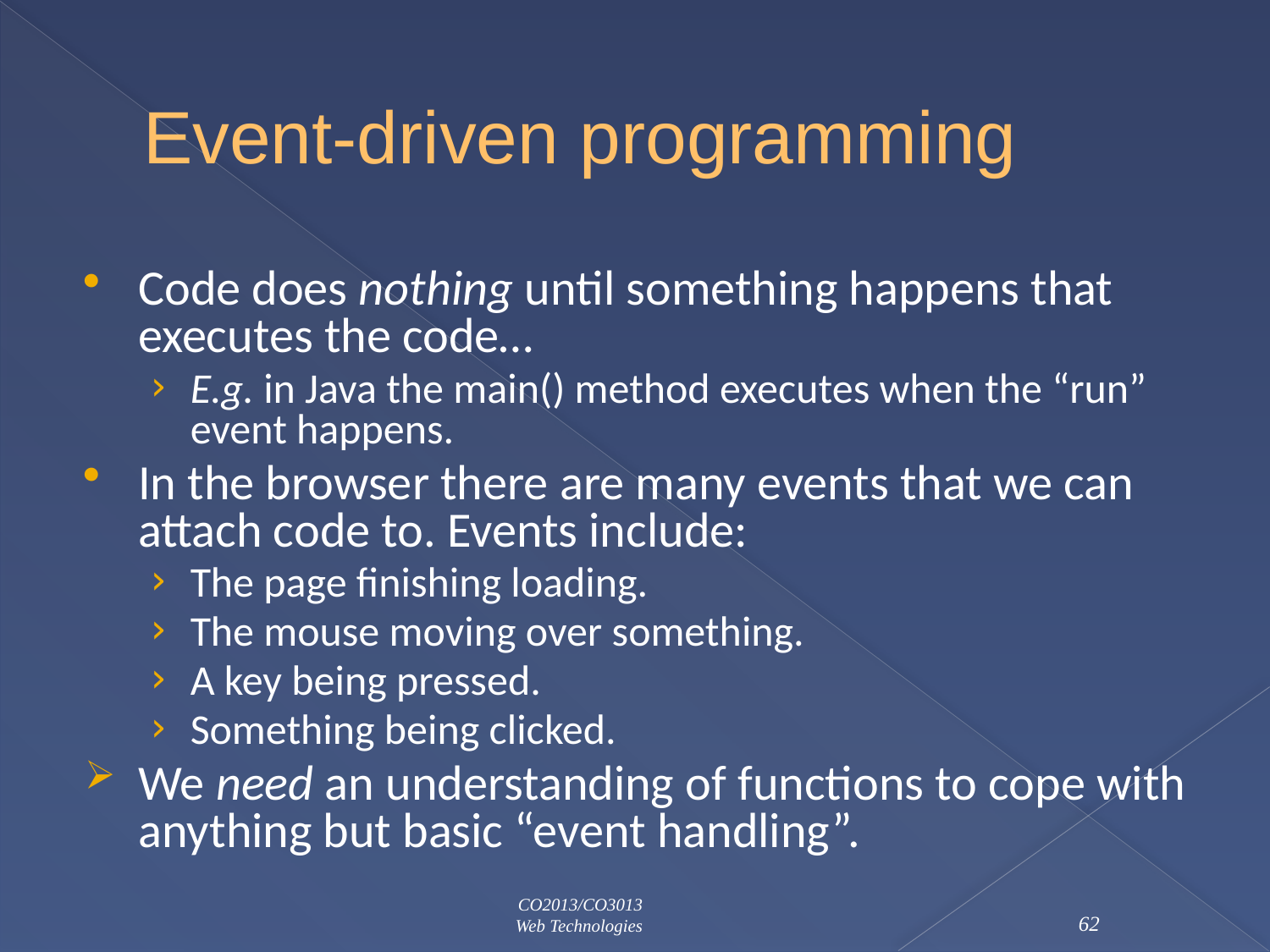

# Event-driven programming
Code does nothing until something happens that executes the code…
E.g. in Java the main() method executes when the “run” event happens.
In the browser there are many events that we can attach code to. Events include:
The page finishing loading.
The mouse moving over something.
A key being pressed.
Something being clicked.
We need an understanding of functions to cope with anything but basic “event handling”.
CO2013/CO3013
Web Technologies
62